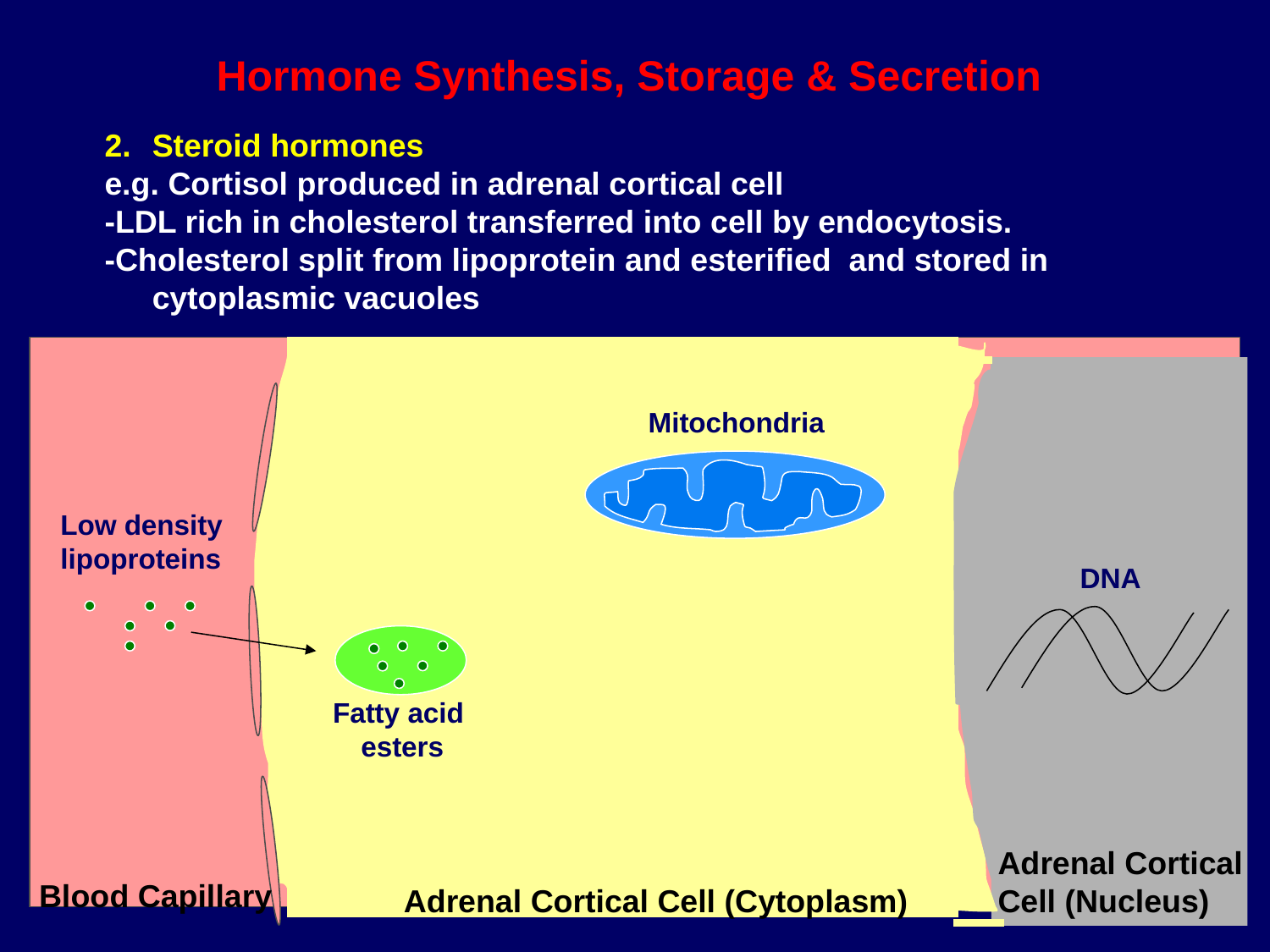

Hormone Synthesis, Storage & Secretion
Steroid hormones
e.g. Cortisol produced in adrenal cortical cell
-LDL rich in cholesterol transferred into cell by endocytosis.
-Cholesterol split from lipoprotein and esterified  and stored in cytoplasmic vacuoles

Mitochondria

Low density
lipoproteins
DNA

Fatty acid
esters

Adrenal Cortical
Cell (Nucleus)
Blood Capillary
Adrenal Cortical Cell (Cytoplasm)